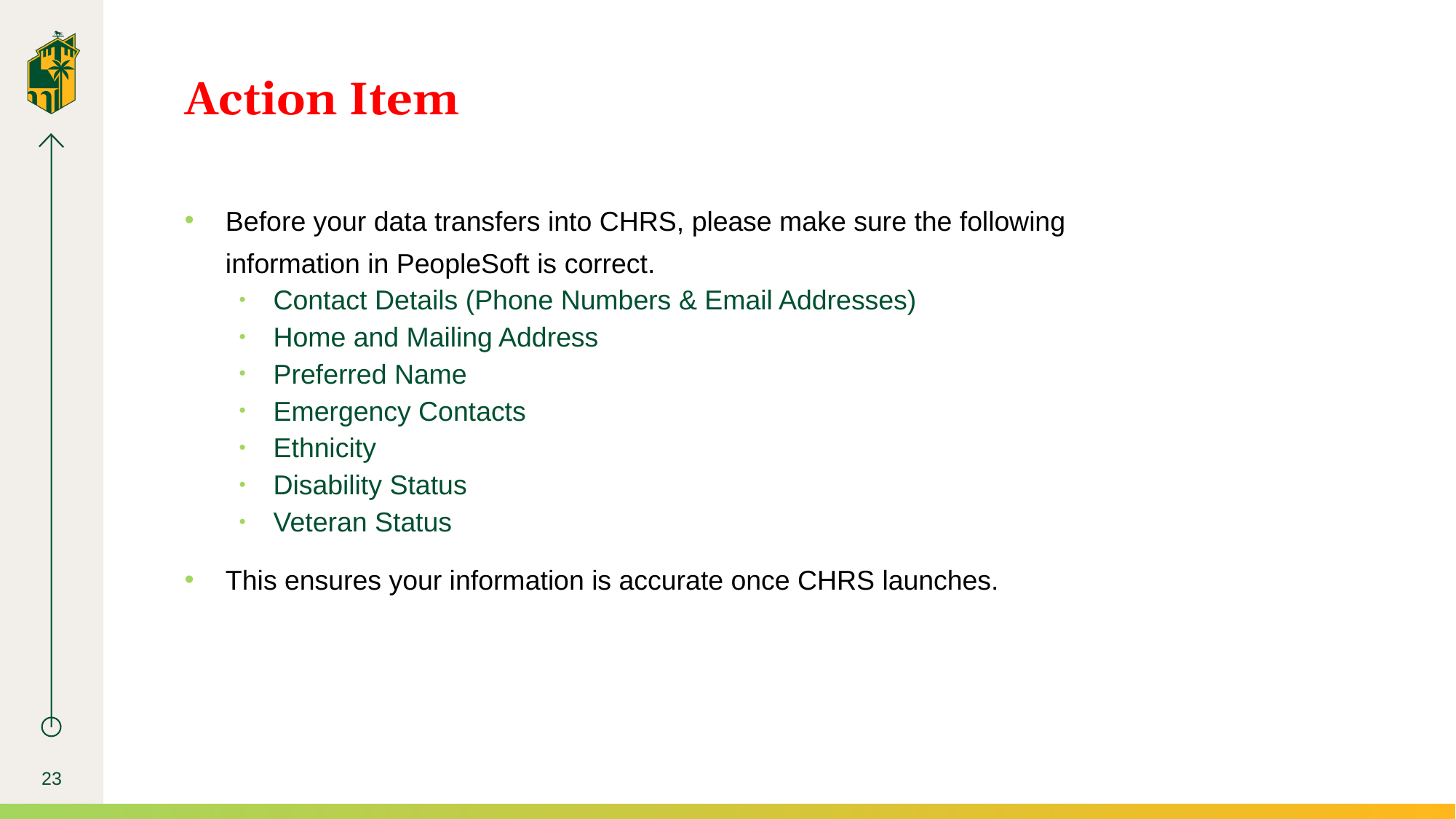

# Action Item
Before your data transfers into CHRS, please make sure the following information in PeopleSoft is correct.
Contact Details (Phone Numbers & Email Addresses)
Home and Mailing Address
Preferred Name
Emergency Contacts
Ethnicity
Disability Status
Veteran Status
This ensures your information is accurate once CHRS launches.
23